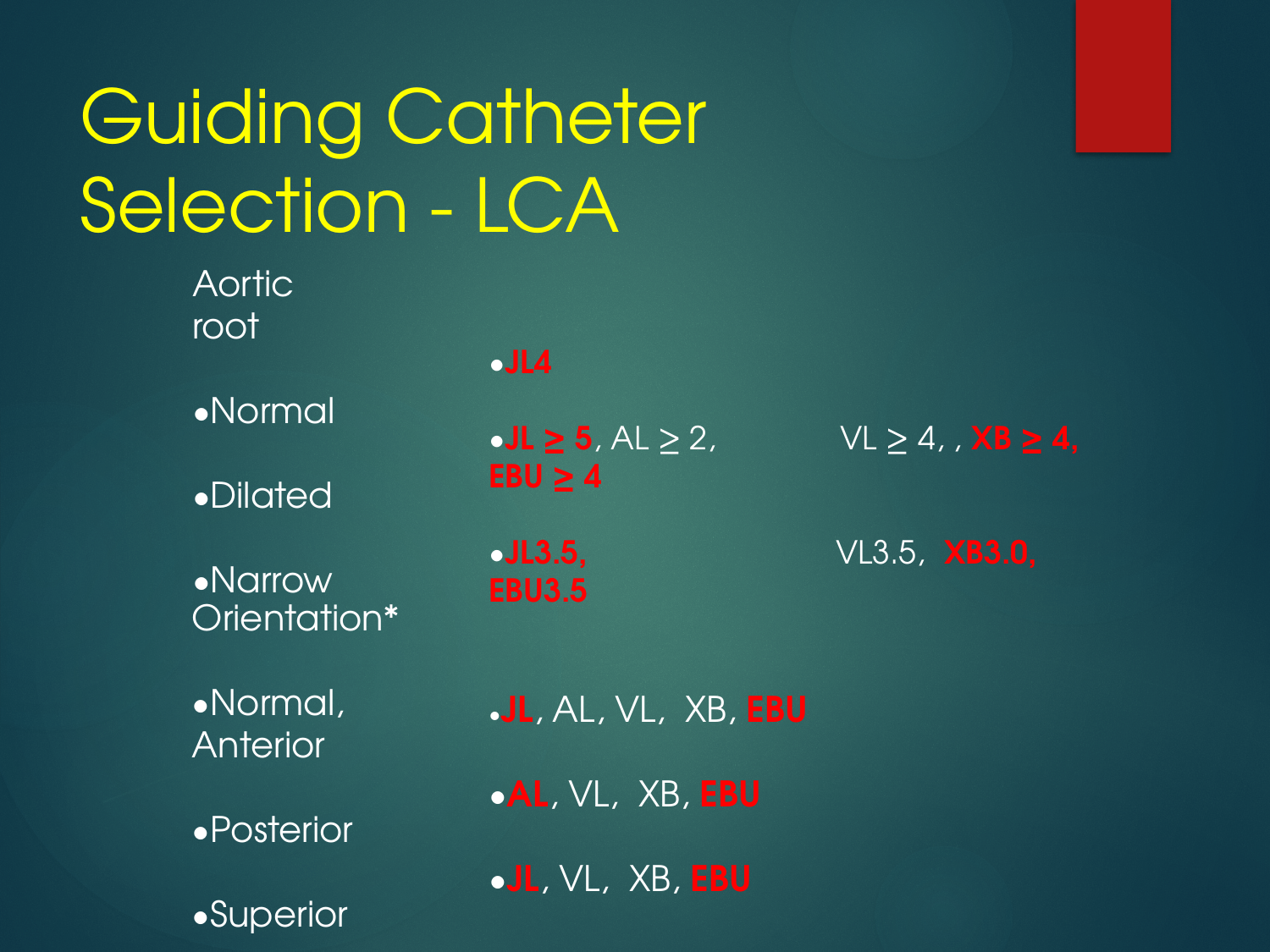

# Guiding Catheter Selection - LCA
Aortic root

•Normal

•Dilated

•Narrow
•JL4

•JL ≥ 5, AL ≥ 2,              VL ≥ 4, , XB ≥ 4, EBU ≥ 4

•JL3.5,                            VL3.5,  XB3.0, EBU3.5
Orientation*

•Normal, Anterior

•Posterior

•Superior
•JL, AL, VL,  XB, EBU

•AL, VL,  XB, EBU

•JL, VL,  XB, EBU